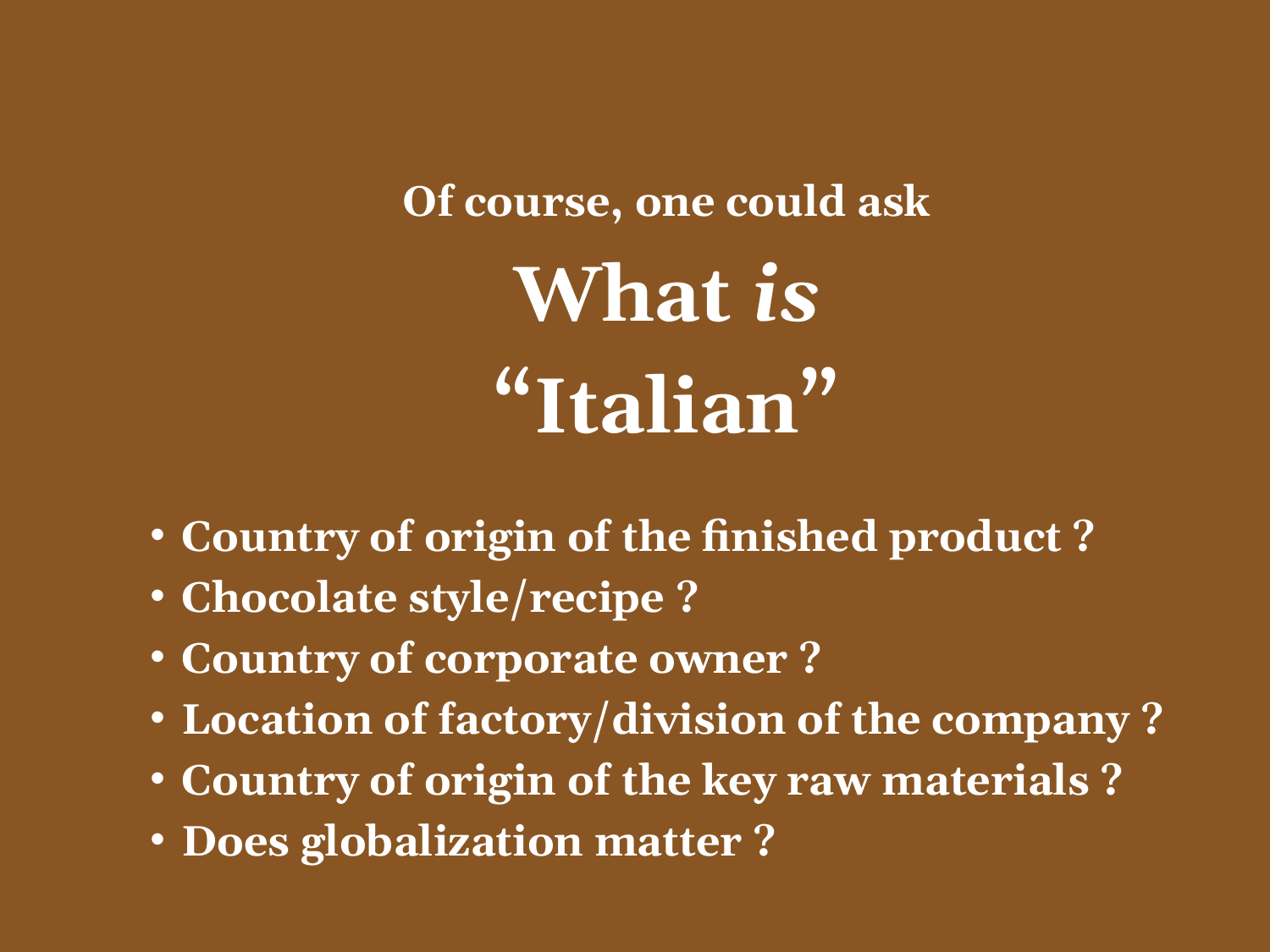

Of course, one could ask
What is
“Italian”

Country of origin of the finished product ?
Chocolate style/recipe ?
Country of corporate owner ?
Location of factory/division of the company ?
Country of origin of the key raw materials ?
Does globalization matter ?